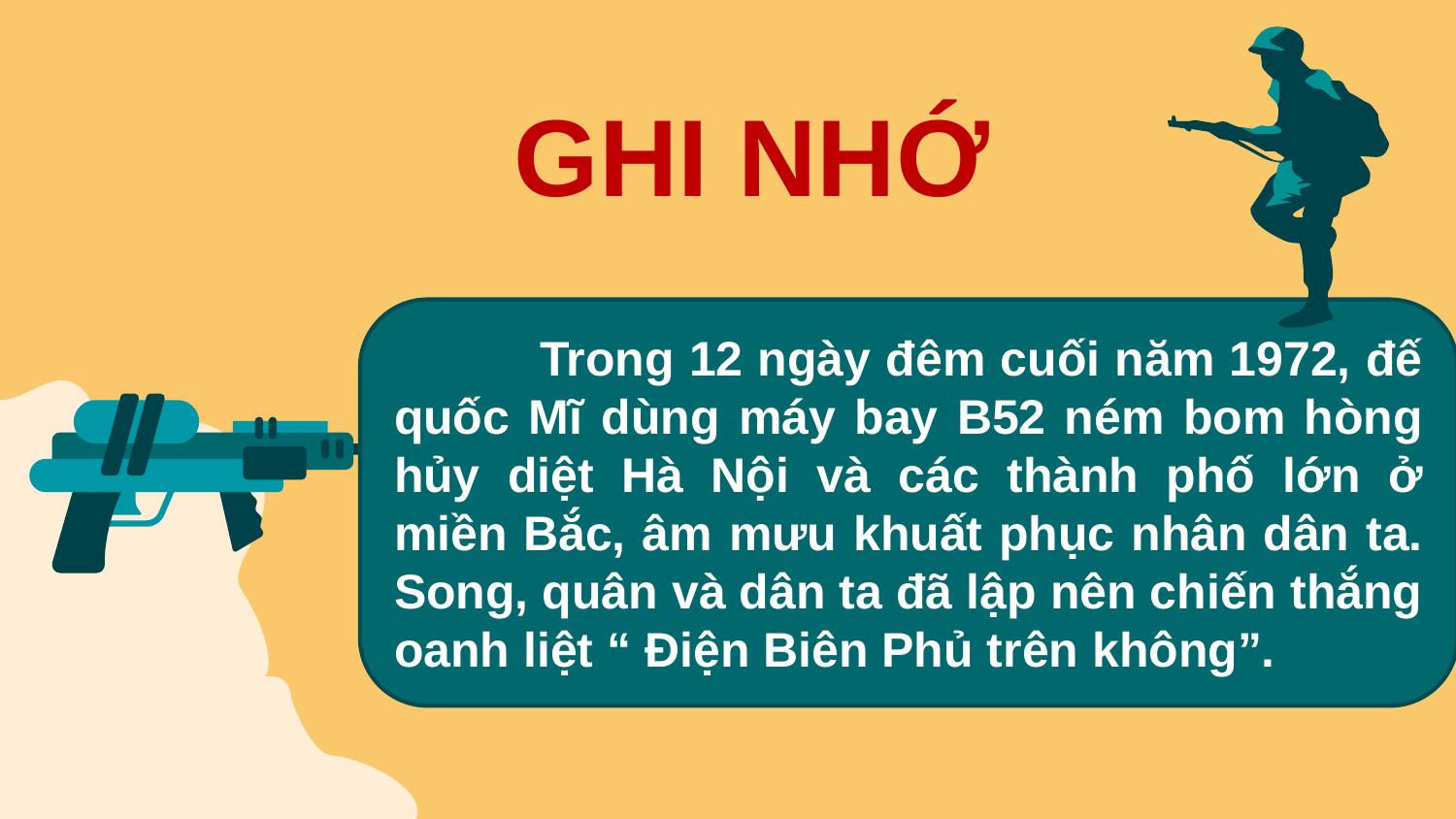

GHI NHỚ
	Trong 12 ngày đêm cuối năm 1972, đế quốc Mĩ dùng máy bay B52 ném bom hòng hủy diệt Hà Nội và các thành phố lớn ở miền Bắc, âm mưu khuất phục nhân dân ta. Song, quân và dân ta đã lập nên chiến thắng oanh liệt “ Điện Biên Phủ trên không”.